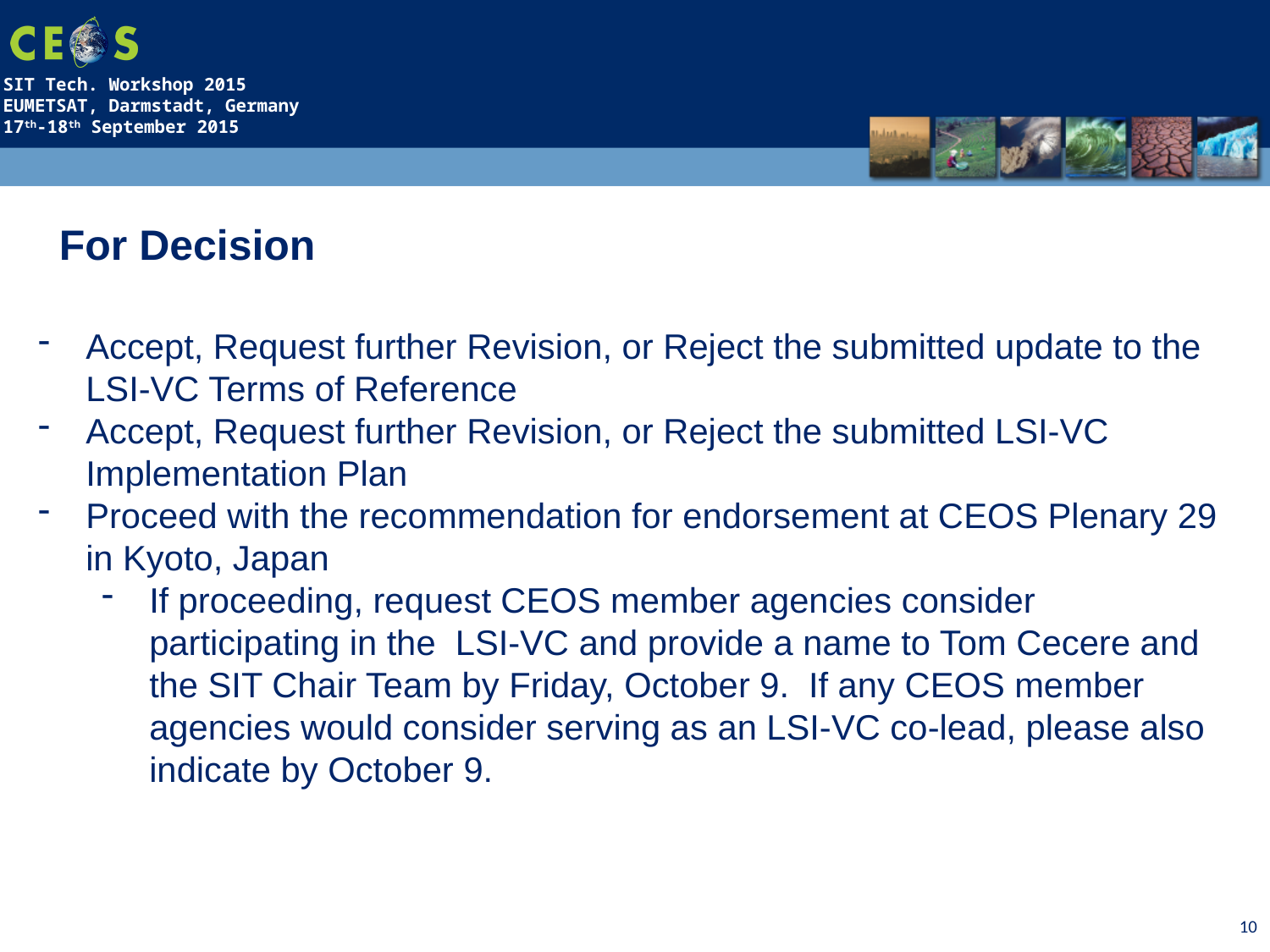

For Decision
Accept, Request further Revision, or Reject the submitted update to the LSI-VC Terms of Reference
Accept, Request further Revision, or Reject the submitted LSI-VC Implementation Plan
Proceed with the recommendation for endorsement at CEOS Plenary 29 in Kyoto, Japan
If proceeding, request CEOS member agencies consider participating in the  LSI-VC and provide a name to Tom Cecere and the SIT Chair Team by Friday, October 9.  If any CEOS member agencies would consider serving as an LSI-VC co-lead, please also indicate by October 9.
10